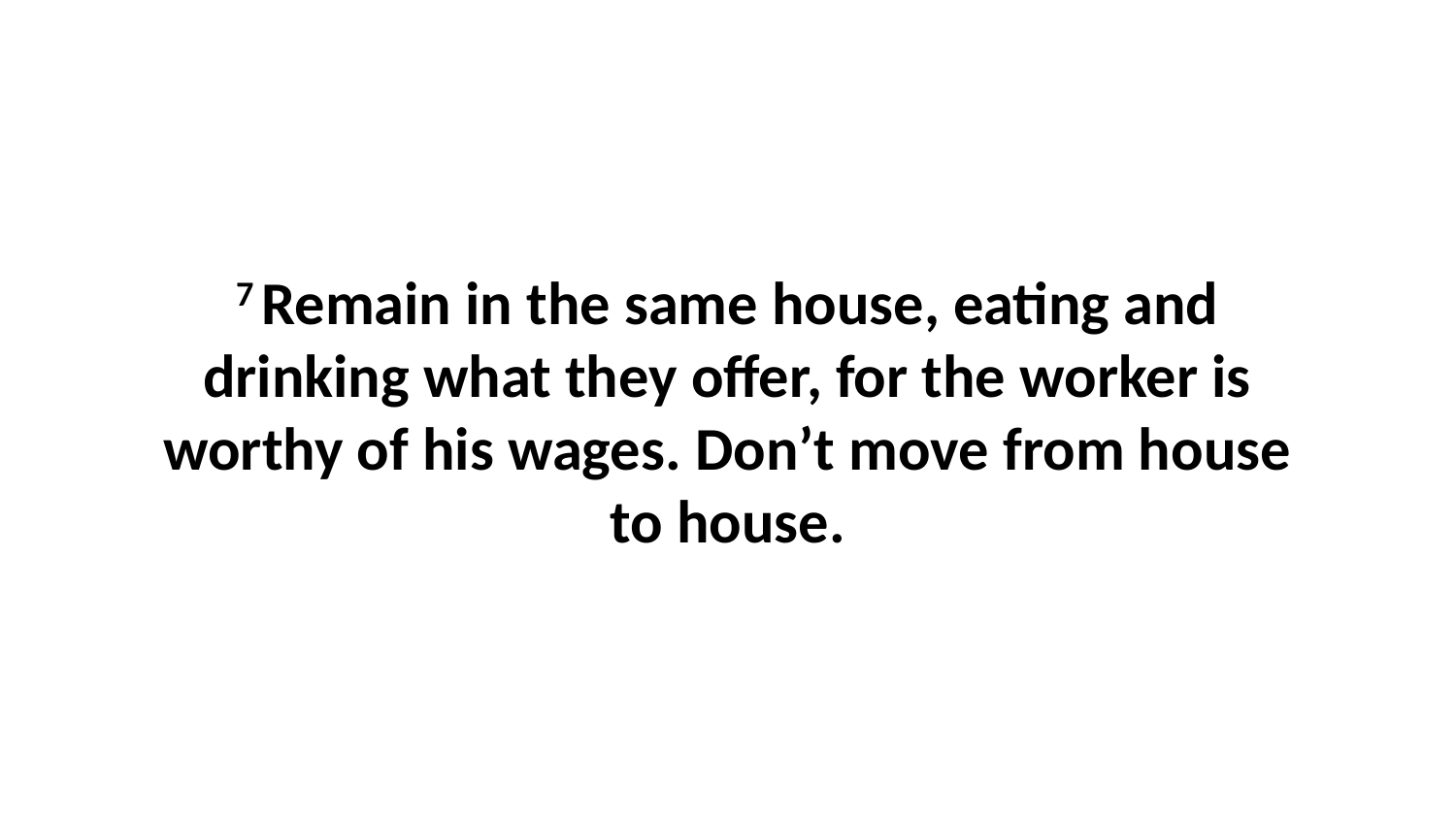

7 Remain in the same house, eating and drinking what they offer, for the worker is worthy of his wages. Don’t move from house to house.